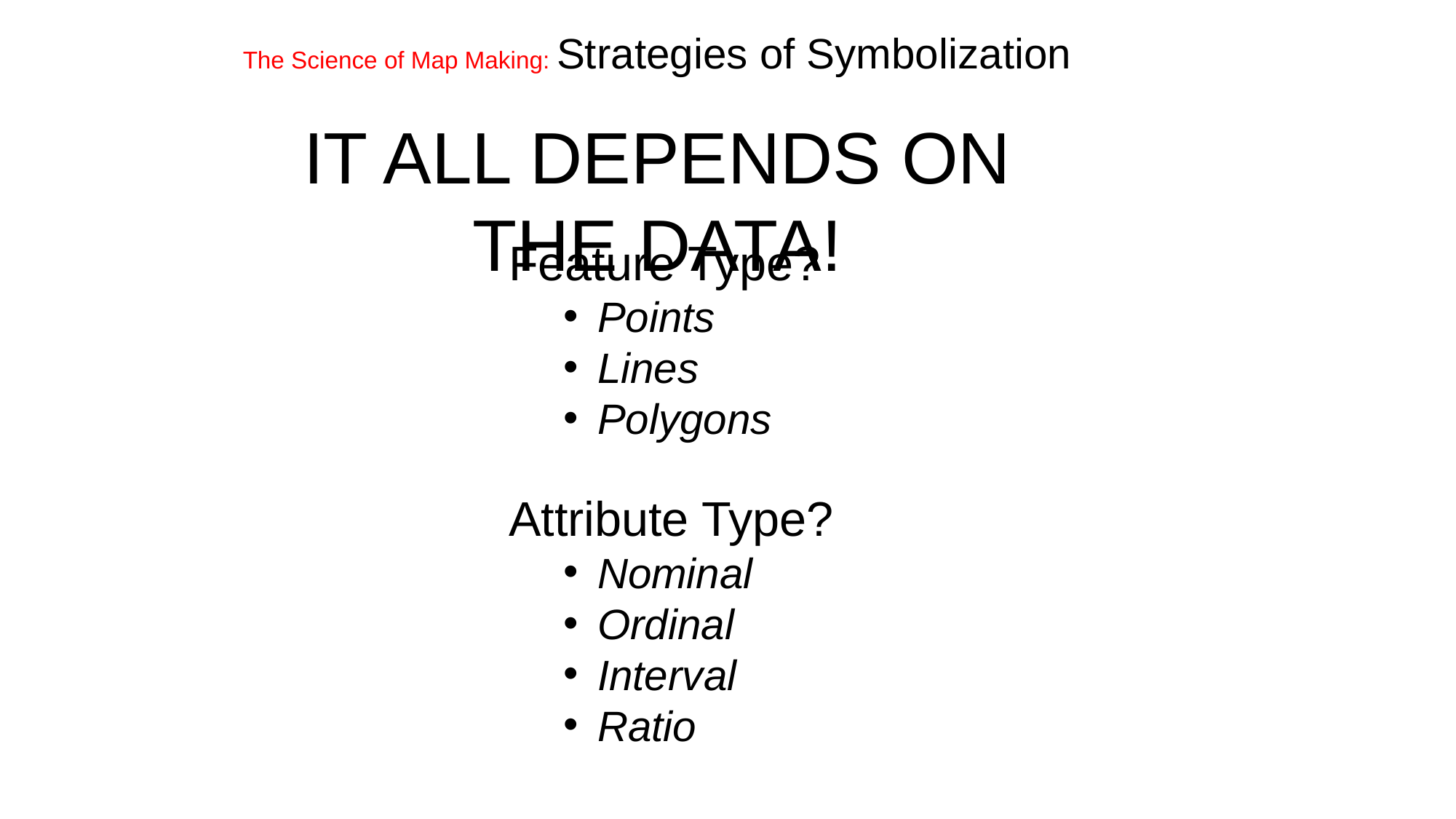

The Science of Map Making: Strategies of Symbolization
IT ALL DEPENDS ON THE DATA!
Feature Type?
Points
Lines
Polygons
Attribute Type?
Nominal
Ordinal
Interval
Ratio